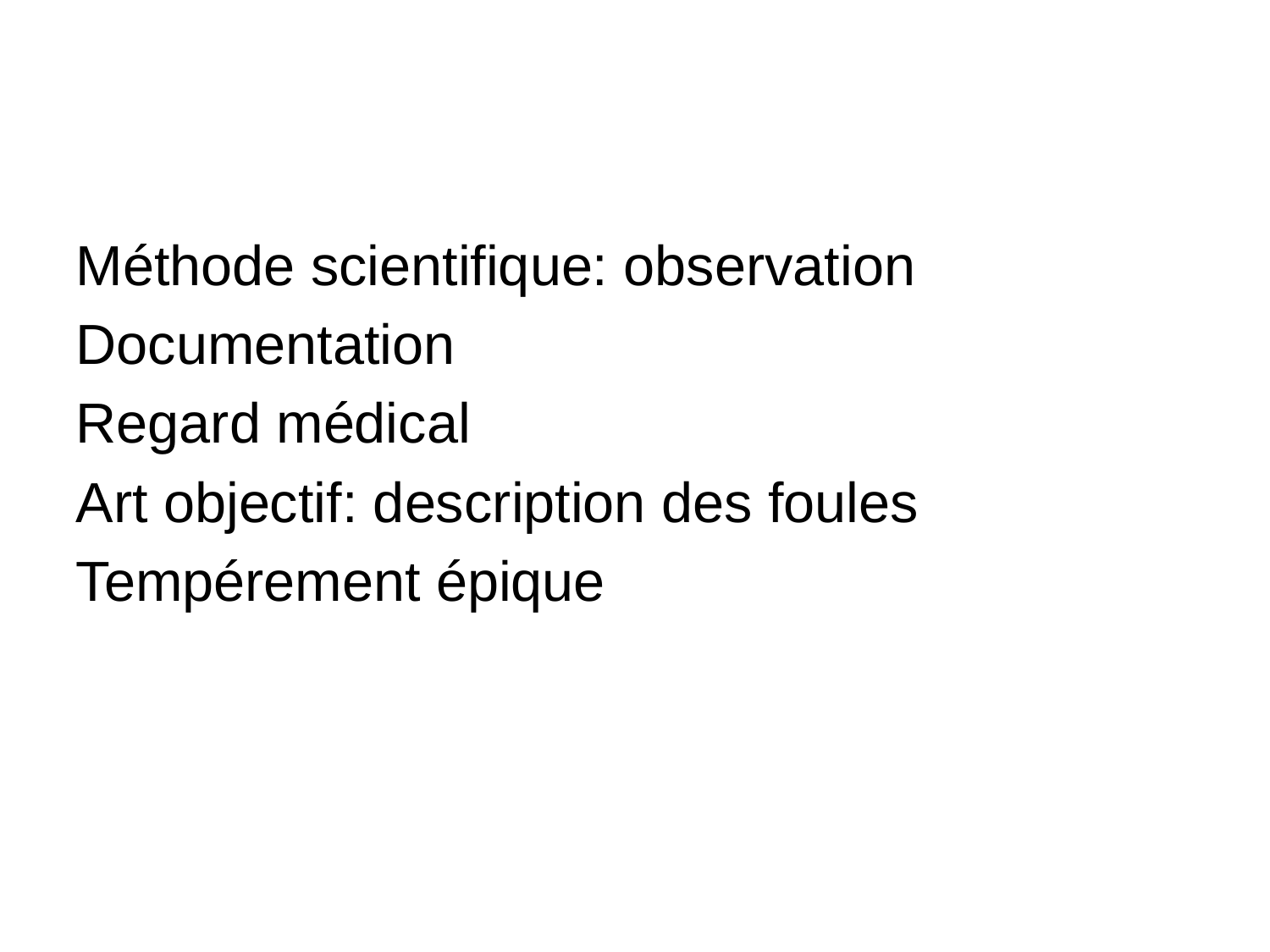

#
Méthode scientifique: observation
Documentation
Regard médical
Art objectif: description des foules
Tempérement épique